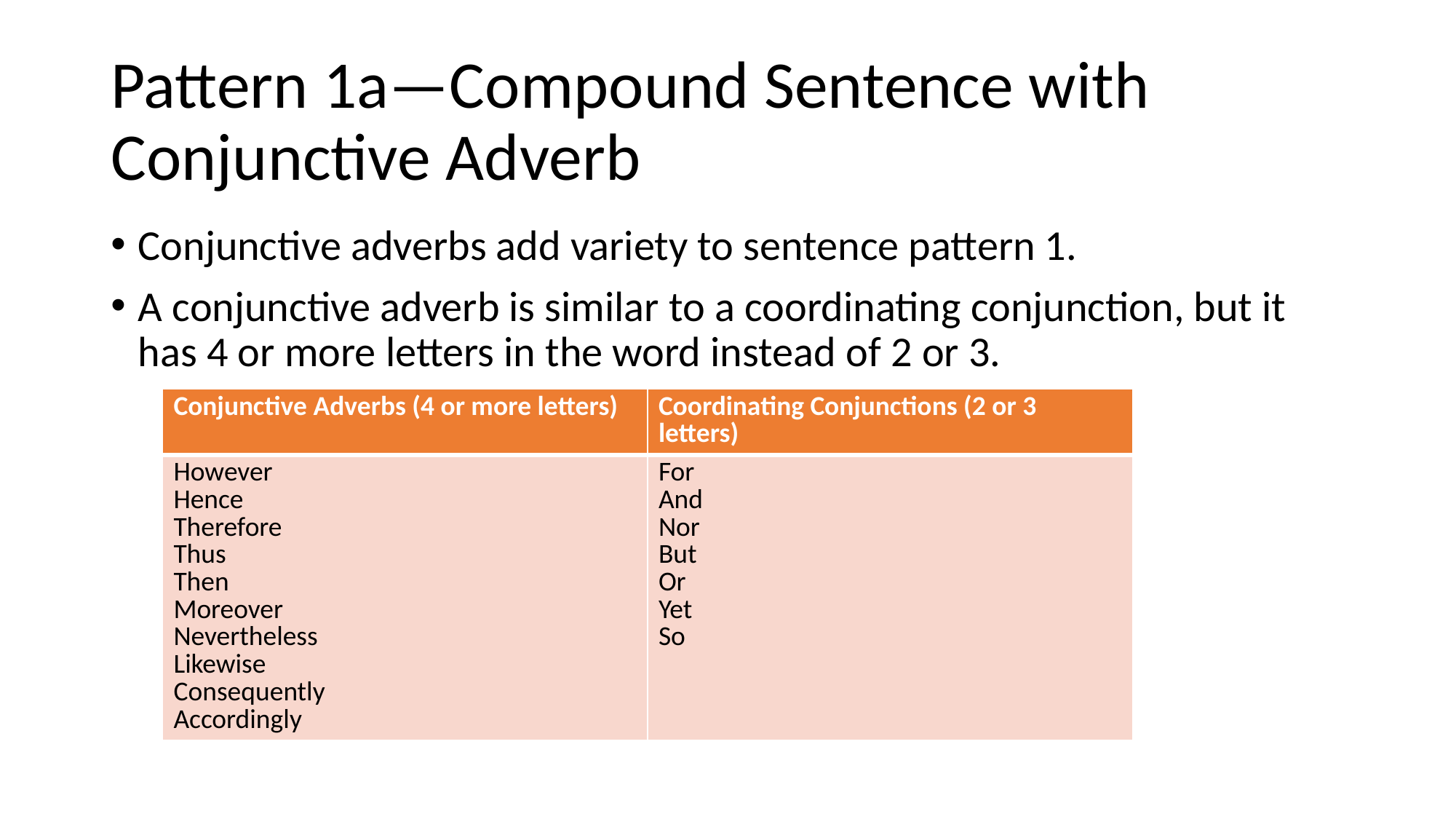

# Pattern 1a—Compound Sentence with Conjunctive Adverb
Conjunctive adverbs add variety to sentence pattern 1.
A conjunctive adverb is similar to a coordinating conjunction, but it has 4 or more letters in the word instead of 2 or 3.

| Conjunctive Adverbs (4 or more letters) | Coordinating Conjunctions (2 or 3 letters) |
| --- | --- |
| However Hence Therefore Thus Then Moreover Nevertheless Likewise Consequently Accordingly | For And Nor But Or Yet So |